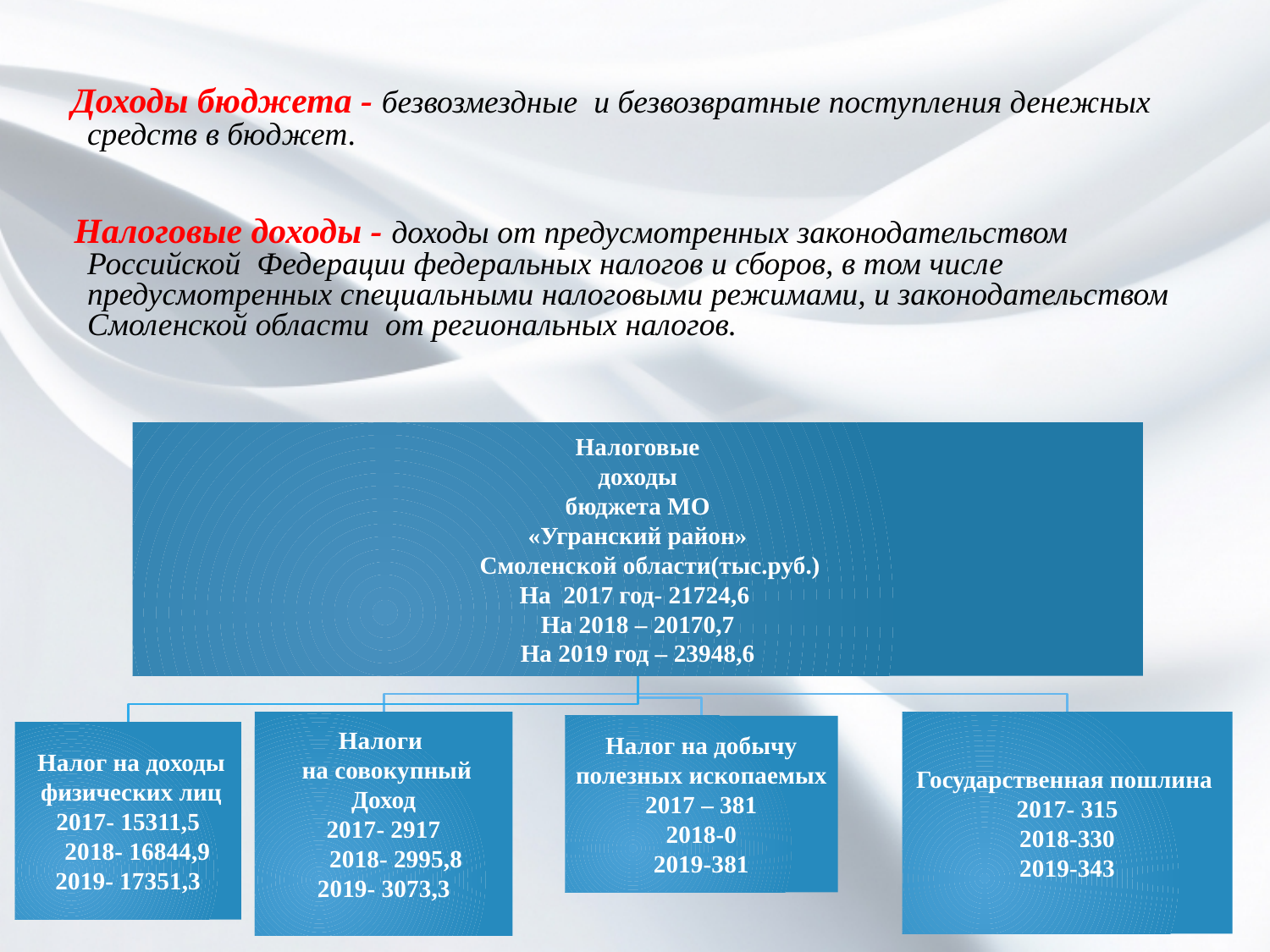

Доходы бюджета - безвозмездные  и безвозвратные поступления денежных средств в бюджет.

   Налоговые доходы - доходы от предусмотренных законодательством Российской  Федерации федеральных налогов и сборов, в том числе предусмотренных специальными налоговыми режимами, и законодательством  Смоленской области  от региональных налогов.
 Налоговые
доходы
бюджета МО
«Угранский район»
     Смоленской области(тыс.руб.)
На  2017 год- 21724,6
На 2018 – 20170,7
На 2019 год – 23948,6
 Налог на доходы
 физических лиц
2017- 15311,5
   2018- 16844,9
2019- 17351,3

Налоги
 на совокупный
Доход
2017- 2917
    2018- 2995,8
2019- 3073,3

Налог на добычу полезных ископаемых
2017 – 381
2018-0
2019-381
Государственная пошлина
2017- 315
2018-330
2019-343